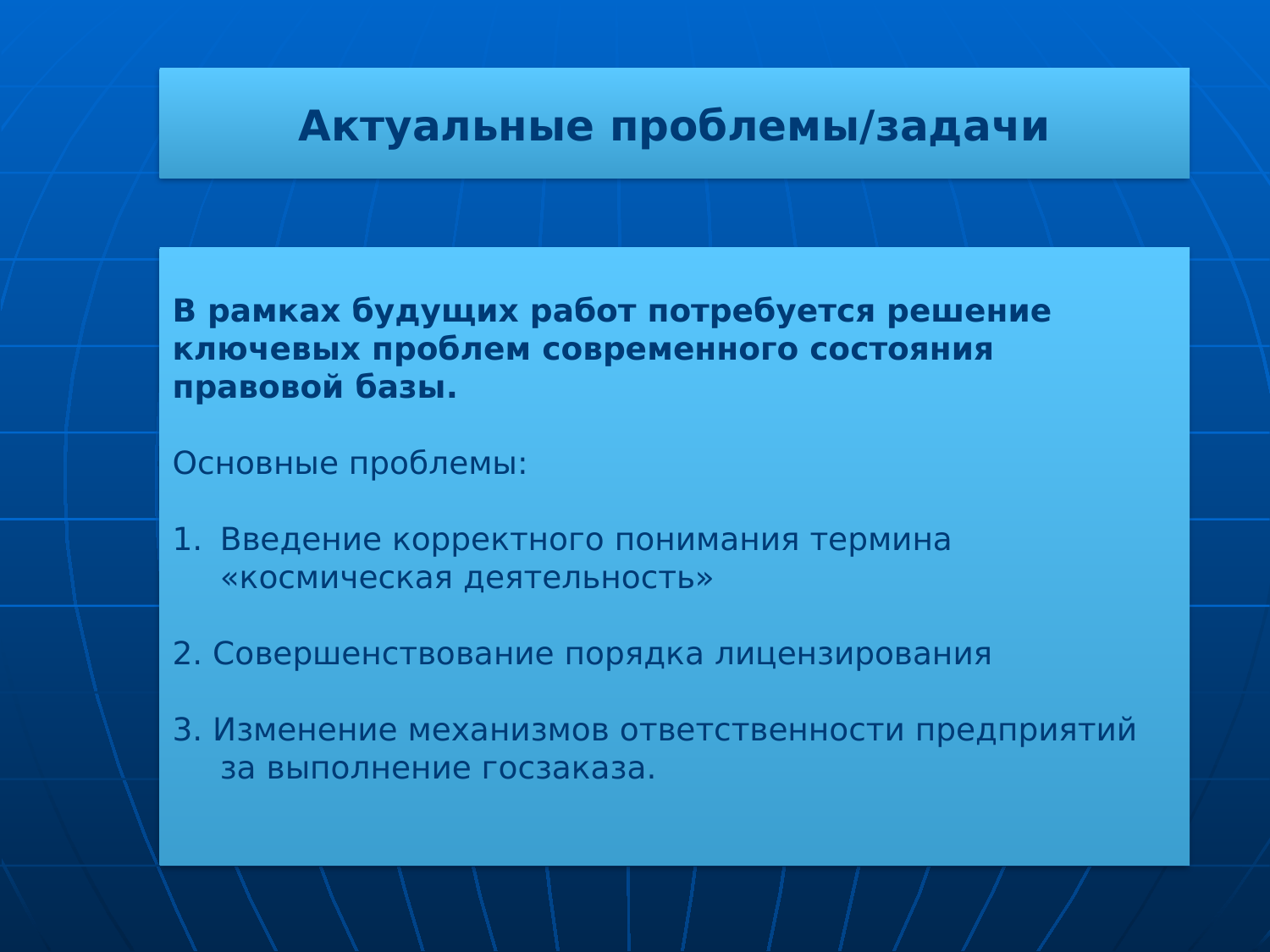

Актуальные проблемы/задачи
В рамках будущих работ потребуется решение ключевых проблем современного состояния правовой базы.

Основные проблемы:

Введение корректного понимания термина «космическая деятельность»

2. Совершенствование порядка лицензирования

3. Изменение механизмов ответственности предприятий за выполнение госзаказа.